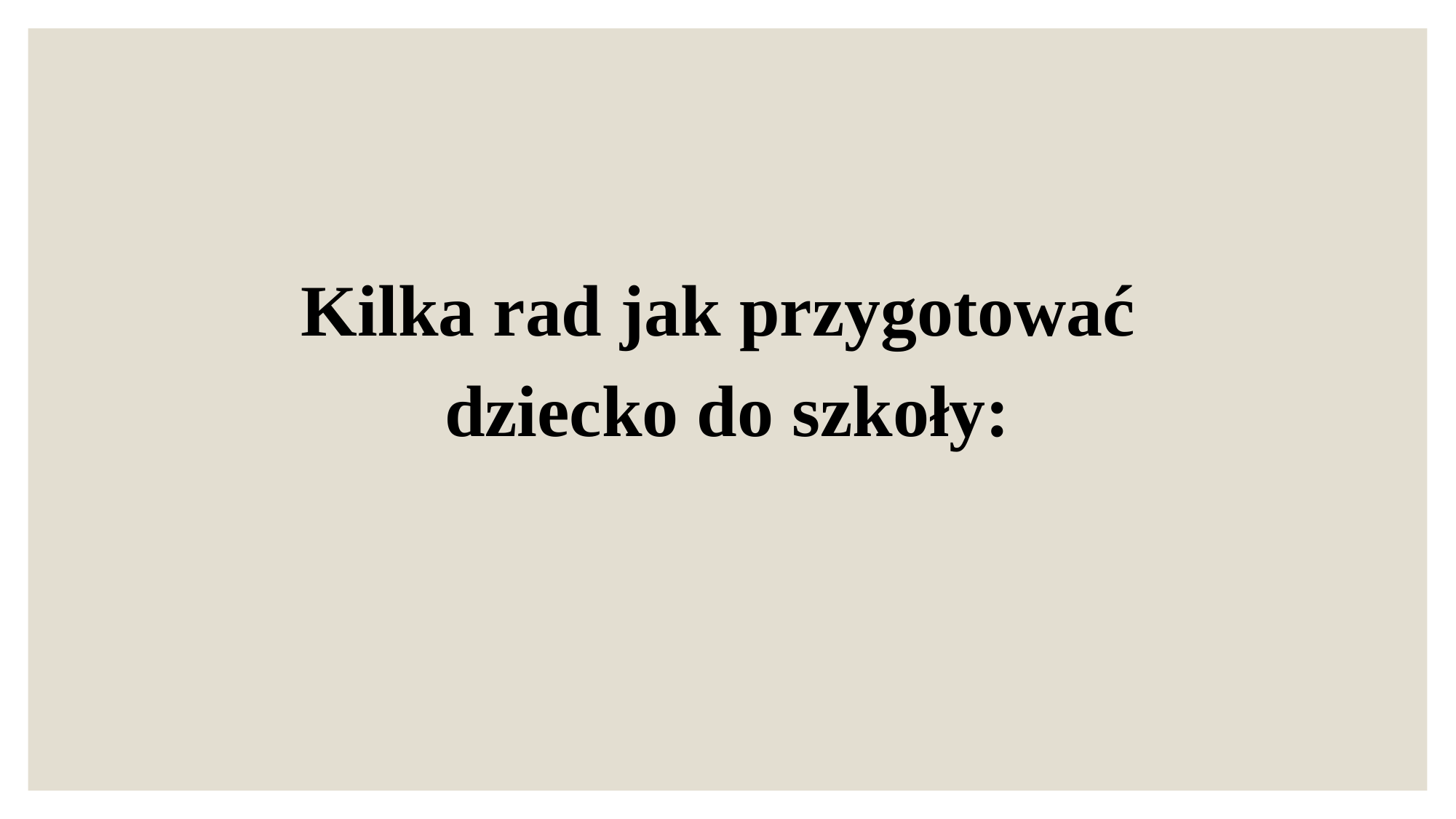

Kilka rad jak przygotować
dziecko do szkoły: